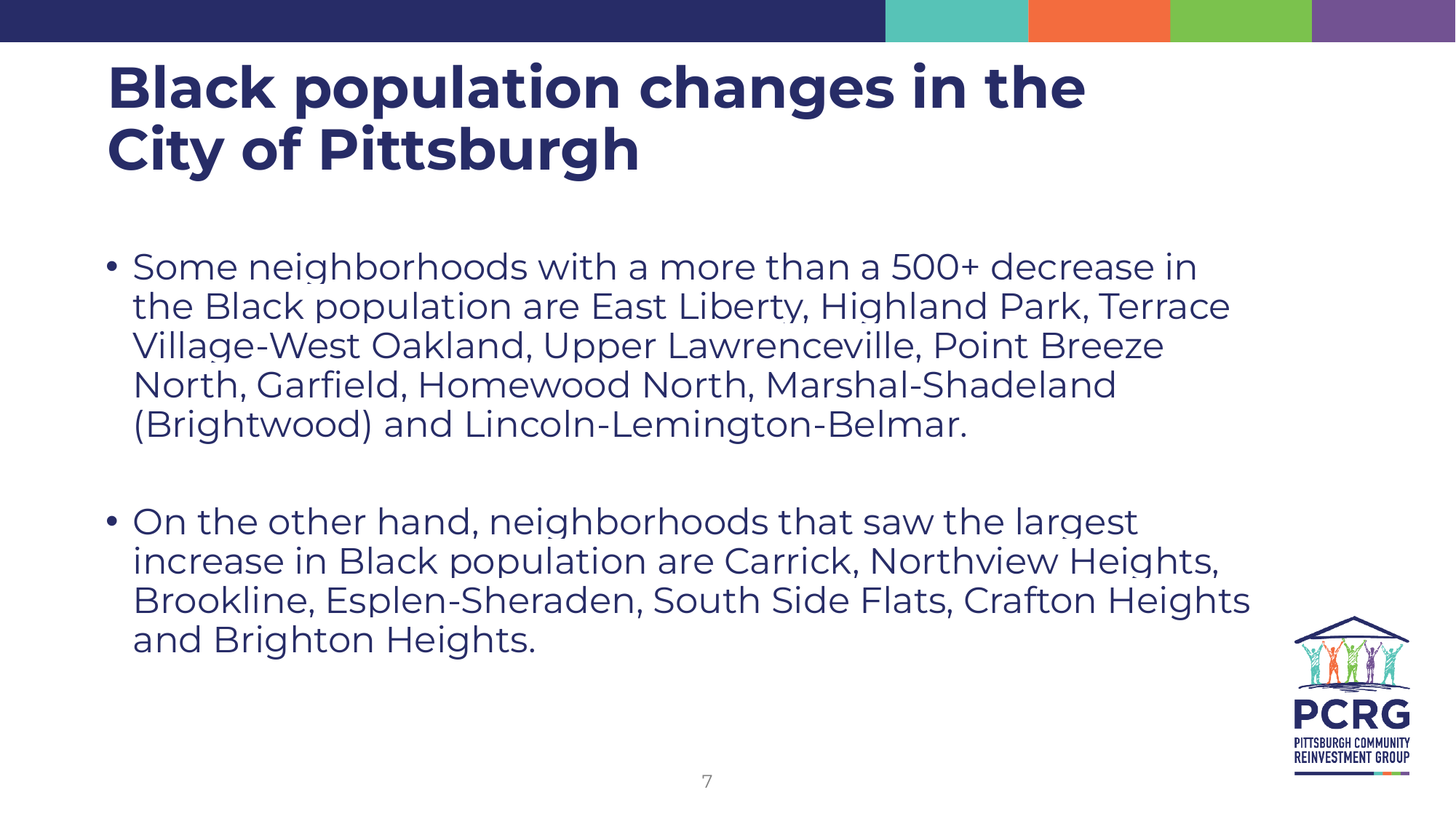

# Black population changes in the City of Pittsburgh
Some neighborhoods with a more than a 500+ decrease in the Black population are East Liberty, Highland Park, Terrace Village-West Oakland, Upper Lawrenceville, Point Breeze North, Garfield, Homewood North, Marshal-Shadeland (Brightwood) and Lincoln-Lemington-Belmar.
On the other hand, neighborhoods that saw the largest increase in Black population are Carrick, Northview Heights, Brookline, Esplen-Sheraden, South Side Flats, Crafton Heights and Brighton Heights.
7